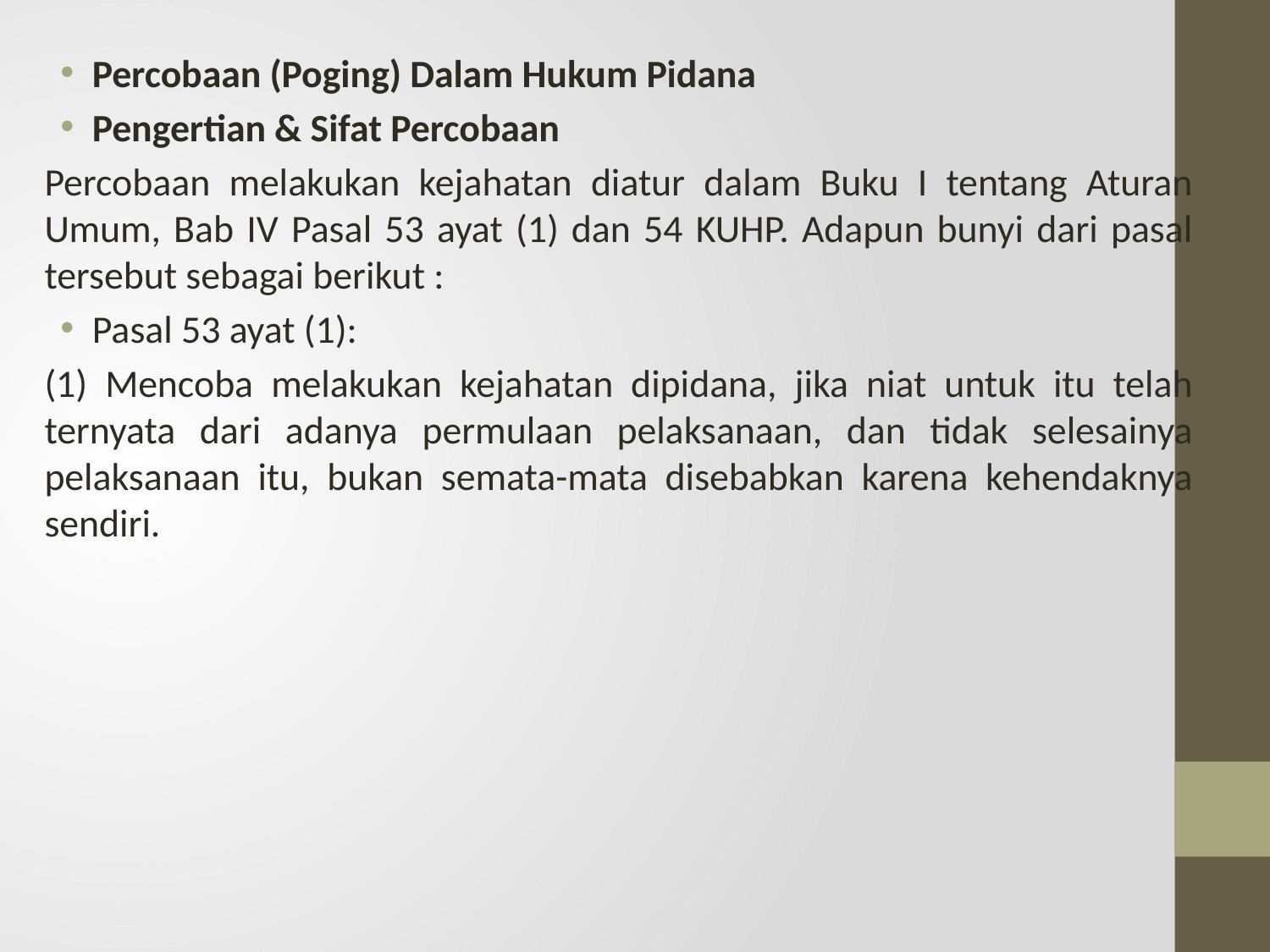

Percobaan (Poging) Dalam Hukum Pidana
Pengertian & Sifat Percobaan
Percobaan melakukan kejahatan diatur dalam Buku I tentang Aturan Umum, Bab IV Pasal 53 ayat (1) dan 54 KUHP. Adapun bunyi dari pasal tersebut sebagai berikut :
Pasal 53 ayat (1):
(1) Mencoba melakukan kejahatan dipidana, jika niat untuk itu telah ternyata dari adanya permulaan pelaksanaan, dan tidak selesainya pelaksanaan itu, bukan semata-mata disebabkan karena kehendaknya sendiri.